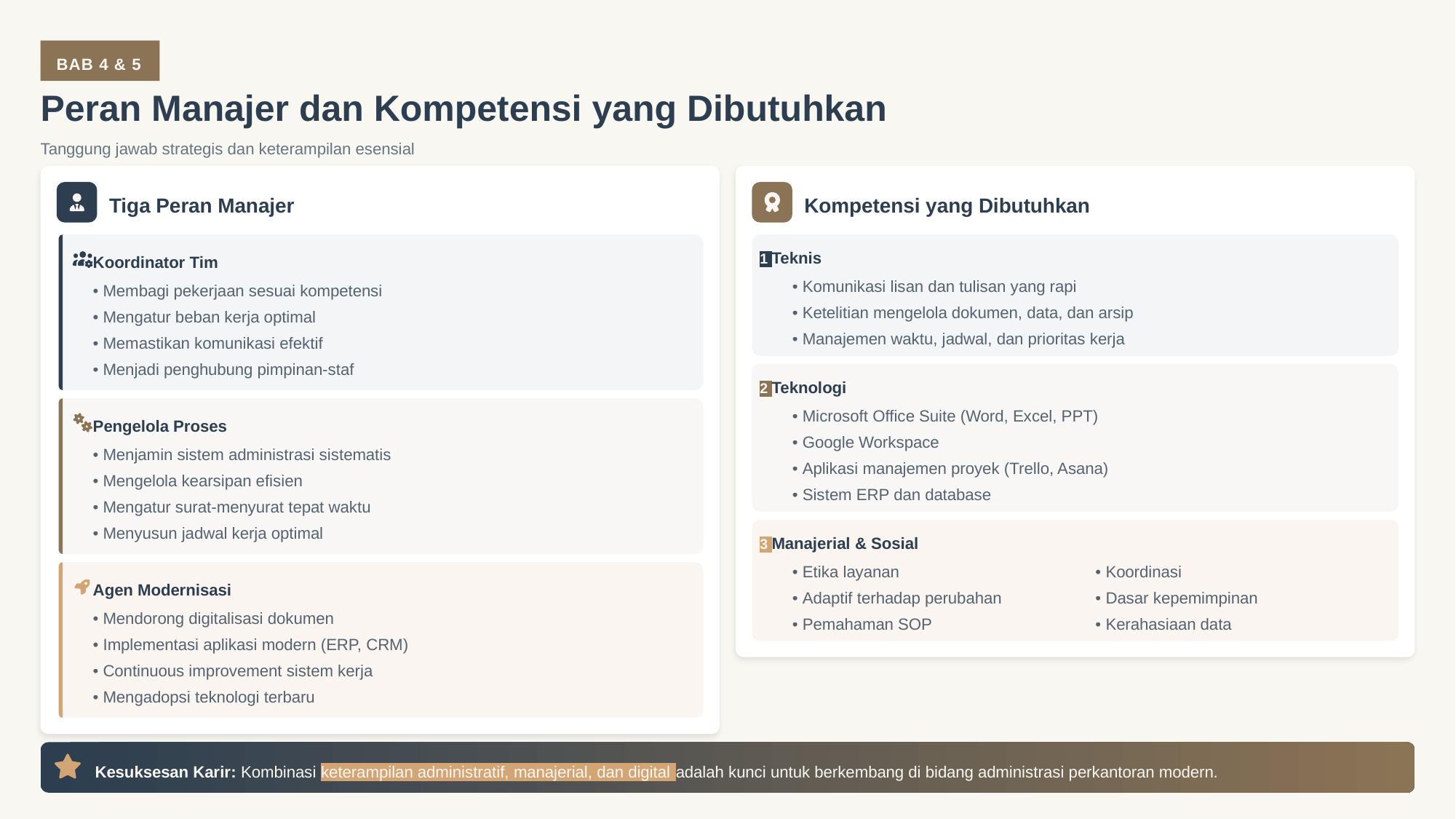

BAB 4 & 5
Peran Manajer dan Kompetensi yang Dibutuhkan
Tanggung jawab strategis dan keterampilan esensial

Tiga Peran Manajer
Kompetensi yang Dibutuhkan

1 Teknis
Koordinator Tim

• Komunikasi lisan dan tulisan yang rapi
• Membagi pekerjaan sesuai kompetensi
• Ketelitian mengelola dokumen, data, dan arsip
• Mengatur beban kerja optimal
• Manajemen waktu, jadwal, dan prioritas kerja
• Memastikan komunikasi efektif
• Menjadi penghubung pimpinan-staf

2 Teknologi

• Microsoft Office Suite (Word, Excel, PPT)
Pengelola Proses

• Google Workspace
• Menjamin sistem administrasi sistematis
• Aplikasi manajemen proyek (Trello, Asana)
• Mengelola kearsipan efisien
• Sistem ERP dan database
• Mengatur surat-menyurat tepat waktu
• Menyusun jadwal kerja optimal

3 Manajerial & Sosial
• Etika layanan
• Koordinasi

Agen Modernisasi

• Adaptif terhadap perubahan
• Dasar kepemimpinan
• Mendorong digitalisasi dokumen
• Pemahaman SOP
• Kerahasiaan data
• Implementasi aplikasi modern (ERP, CRM)
• Continuous improvement sistem kerja
• Mengadopsi teknologi terbaru

Kesuksesan Karir: Kombinasi keterampilan administratif, manajerial, dan digital adalah kunci untuk berkembang di bidang administrasi perkantoran modern.